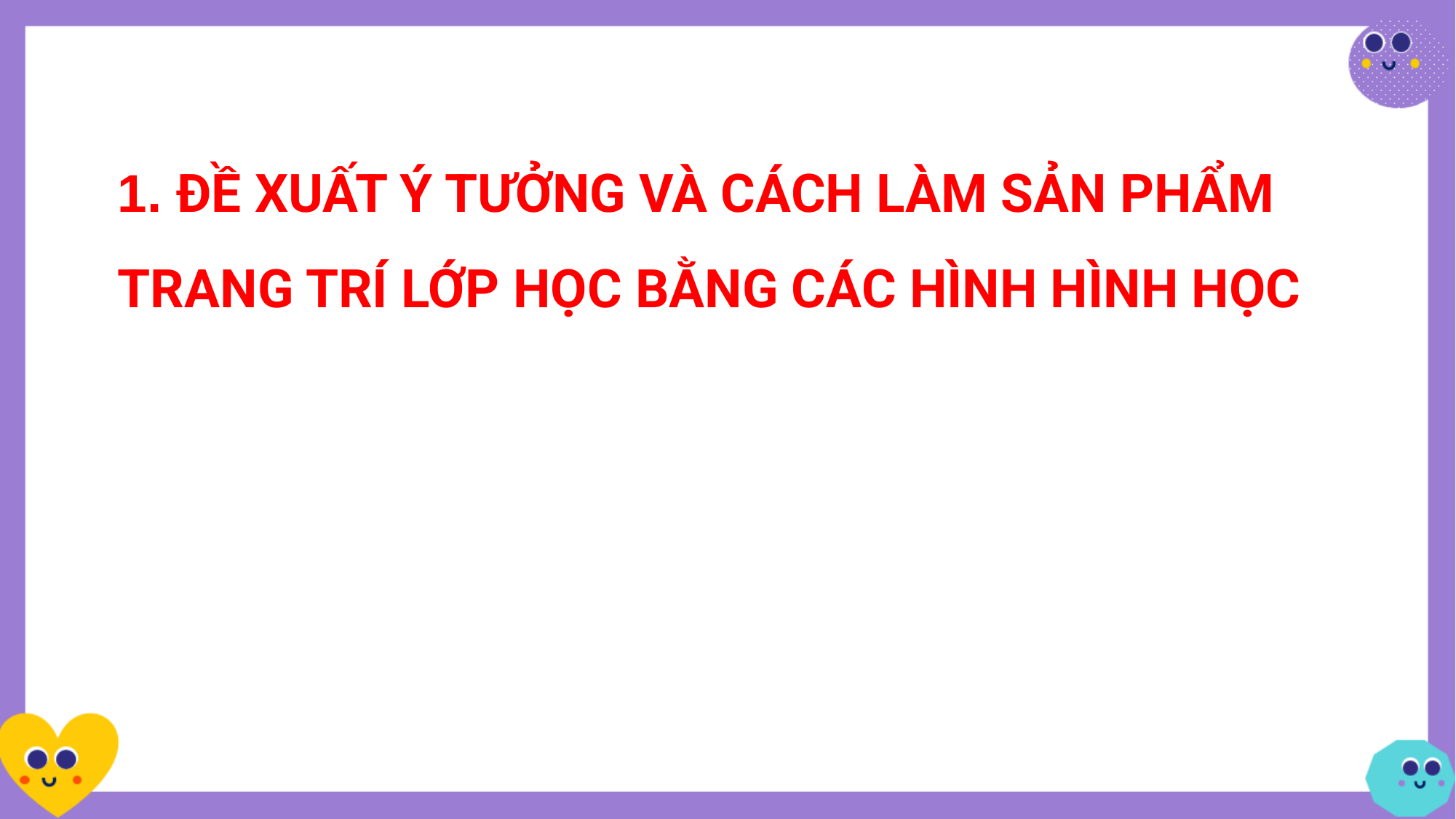

1. ĐỀ XUẤT Ý TƯỞNG VÀ CÁCH LÀM SẢN PHẨM TRANG TRÍ LỚP HỌC BẰNG CÁC HÌNH HÌNH HỌC